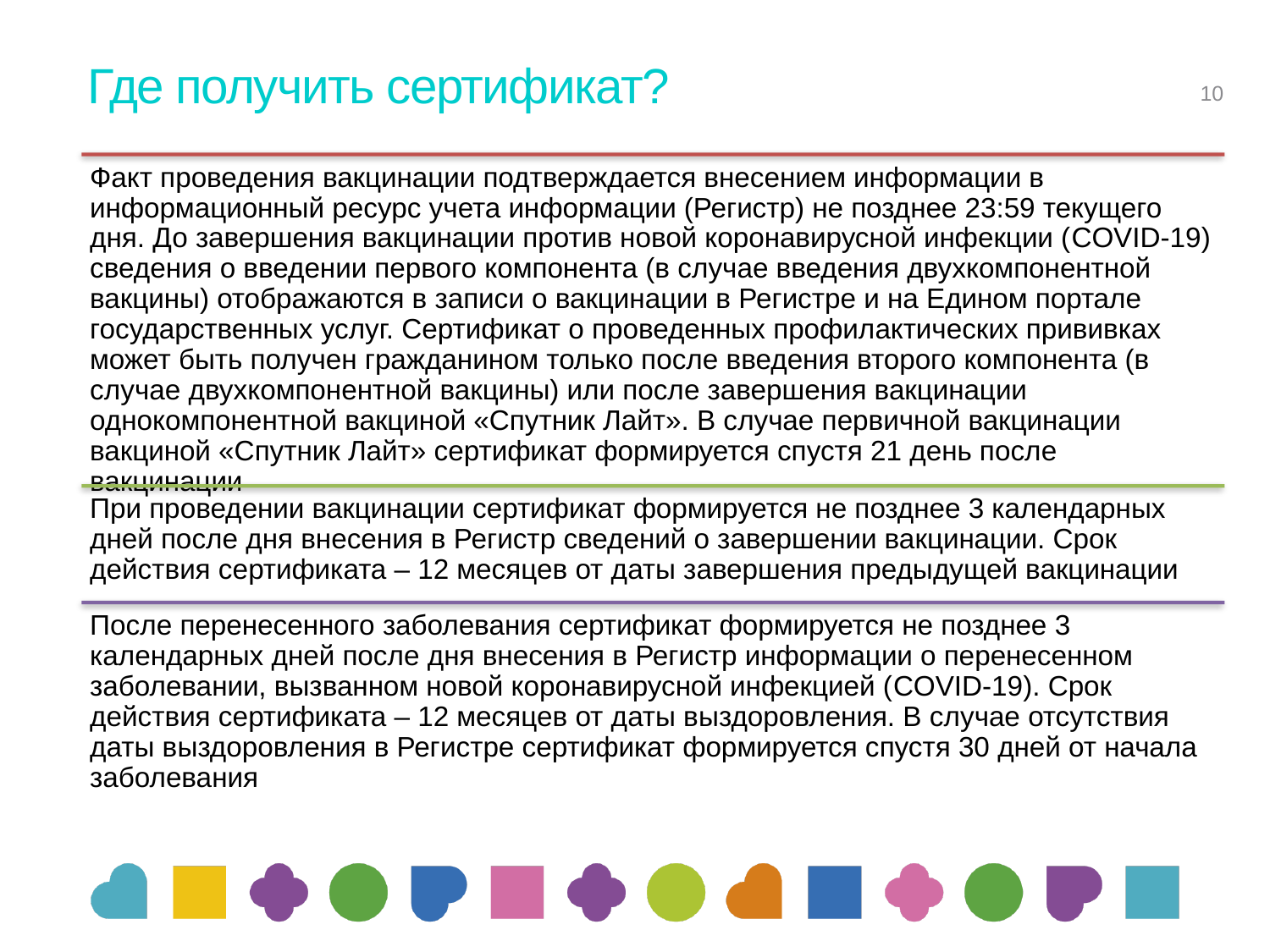

# Где получить сертификат?
10
Факт проведения вакцинации подтверждается внесением информации в информационный ресурс учета информации (Регистр) не позднее 23:59 текущего дня. До завершения вакцинации против новой коронавирусной инфекции (COVID-19) сведения о введении первого компонента (в случае введения двухкомпонентной вакцины) отображаются в записи о вакцинации в Регистре и на Едином портале государственных услуг. Сертификат о проведенных профилактических прививках может быть получен гражданином только после введения второго компонента (в случае двухкомпонентной вакцины) или после завершения вакцинации однокомпонентной вакциной «Спутник Лайт». В случае первичной вакцинации вакциной «Спутник Лайт» сертификат формируется спустя 21 день после вакцинации
При проведении вакцинации сертификат формируется не позднее 3 календарных дней после дня внесения в Регистр сведений о завершении вакцинации. Срок действия сертификата – 12 месяцев от даты завершения предыдущей вакцинации
После перенесенного заболевания сертификат формируется не позднее 3 календарных дней после дня внесения в Регистр информации о перенесенном заболевании, вызванном новой коронавирусной инфекцией (COVID-19). Срок действия сертификата – 12 месяцев от даты выздоровления. В случае отсутствия даты выздоровления в Регистре сертификат формируется спустя 30 дней от начала заболевания